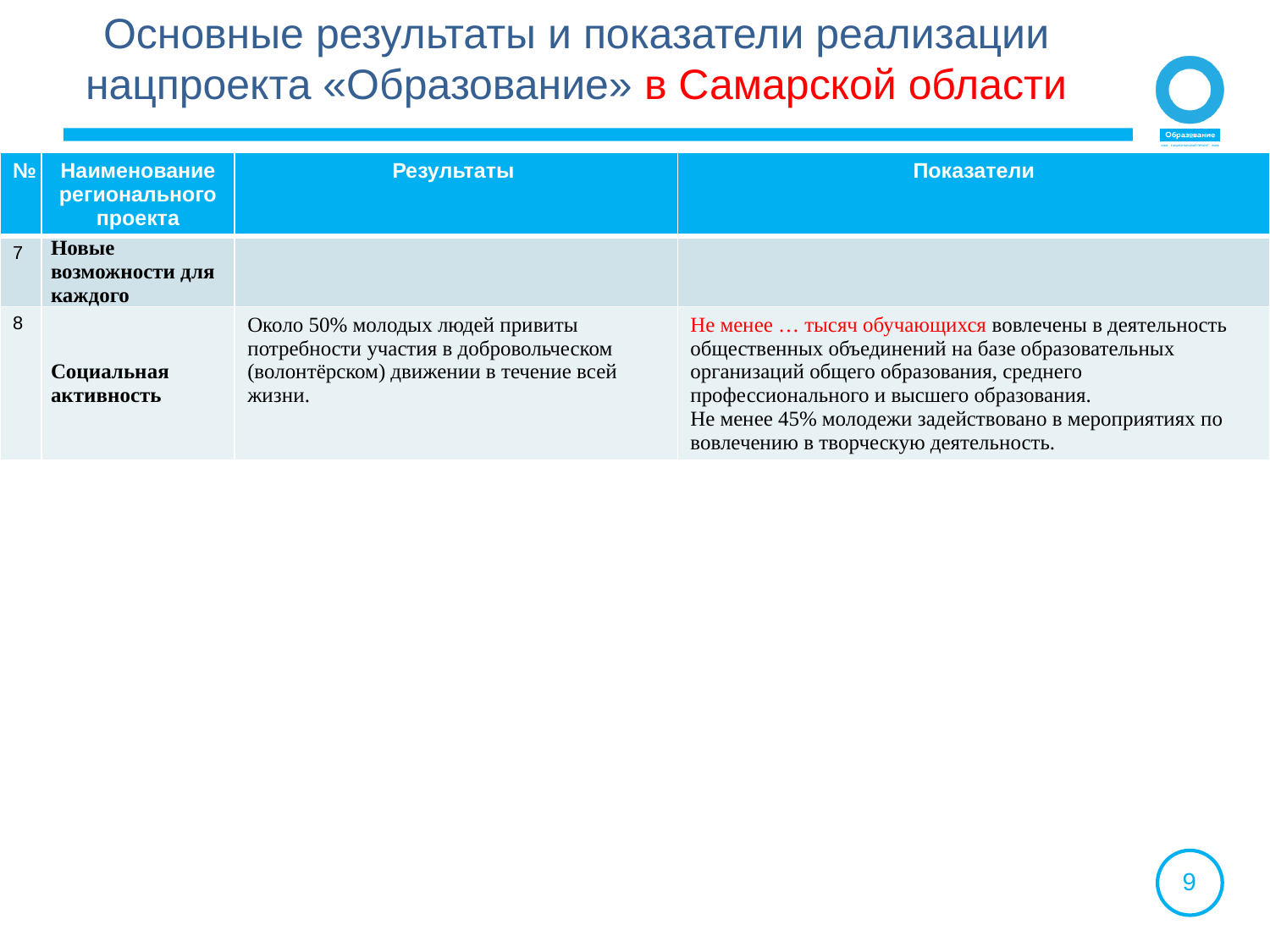

Основные результаты и показатели реализации нацпроекта «Образование» в Самарской области
| № | Наименование регионального проекта | Результаты | Показатели |
| --- | --- | --- | --- |
| 7 | Новые возможности для каждого |  |  |
| 8 | Социальная активность | Около 50% молодых людей привиты потребности участия в добровольческом (волонтёрском) движении в течение всей жизни. | Не менее … тысяч обучающихся вовлечены в деятельность общественных объединений на базе образовательных организаций общего образования, среднего профессионального и высшего образования. Не менее 45% молодежи задействовано в мероприятиях по вовлечению в творческую деятельность. |